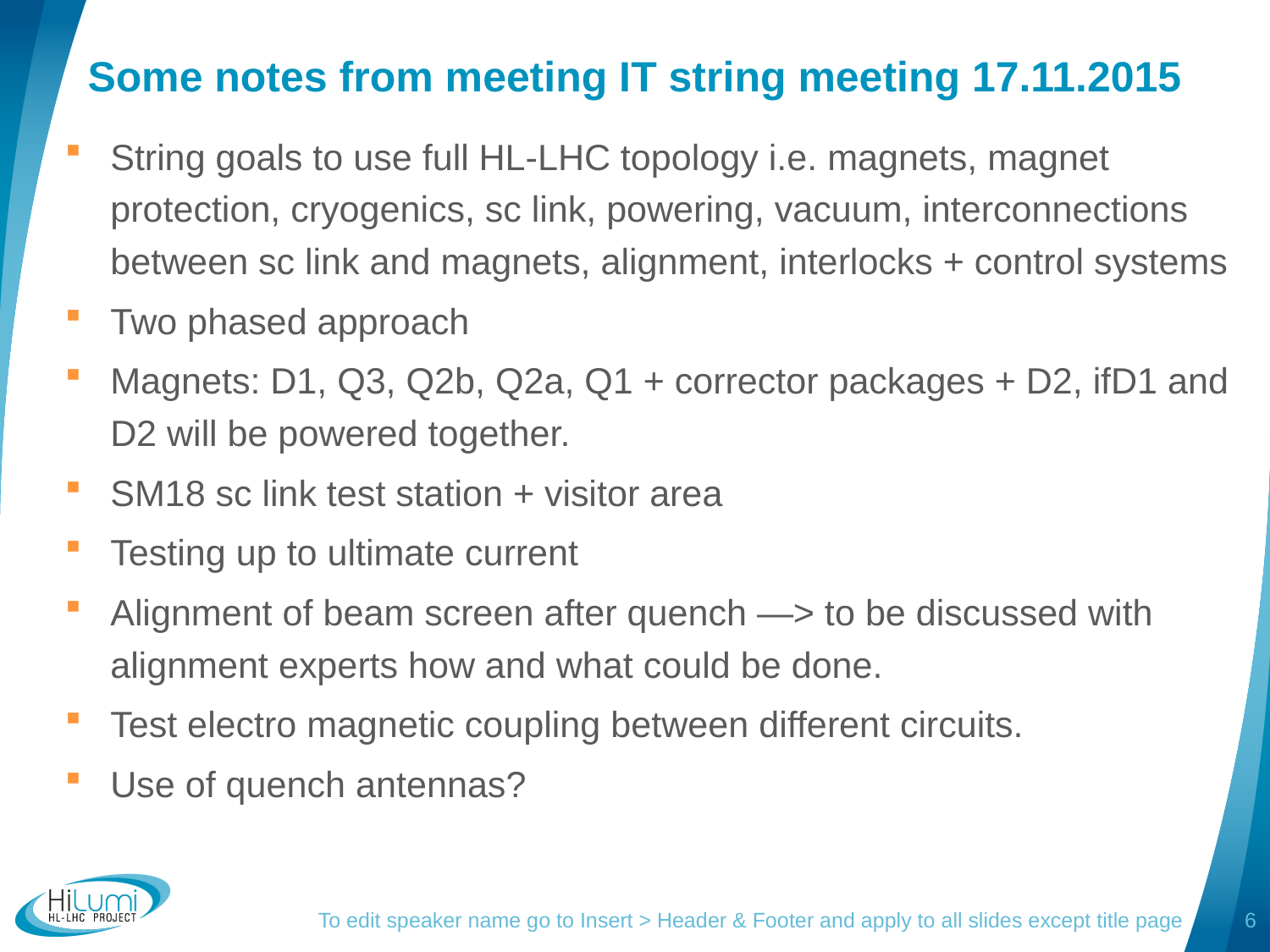

# Some notes from meeting IT string meeting 17.11.2015
String goals to use full HL-LHC topology i.e. magnets, magnet protection, cryogenics, sc link, powering, vacuum, interconnections between sc link and magnets, alignment, interlocks + control systems
Two phased approach
Magnets: D1, Q3, Q2b, Q2a, Q1 + corrector packages + D2, ifD1 and D2 will be powered together.
SM18 sc link test station + visitor area
Testing up to ultimate current
Alignment of beam screen after quench —> to be discussed with alignment experts how and what could be done.
Test electro magnetic coupling between different circuits.
Use of quench antennas?
To edit speaker name go to Insert > Header & Footer and apply to all slides except title page
6